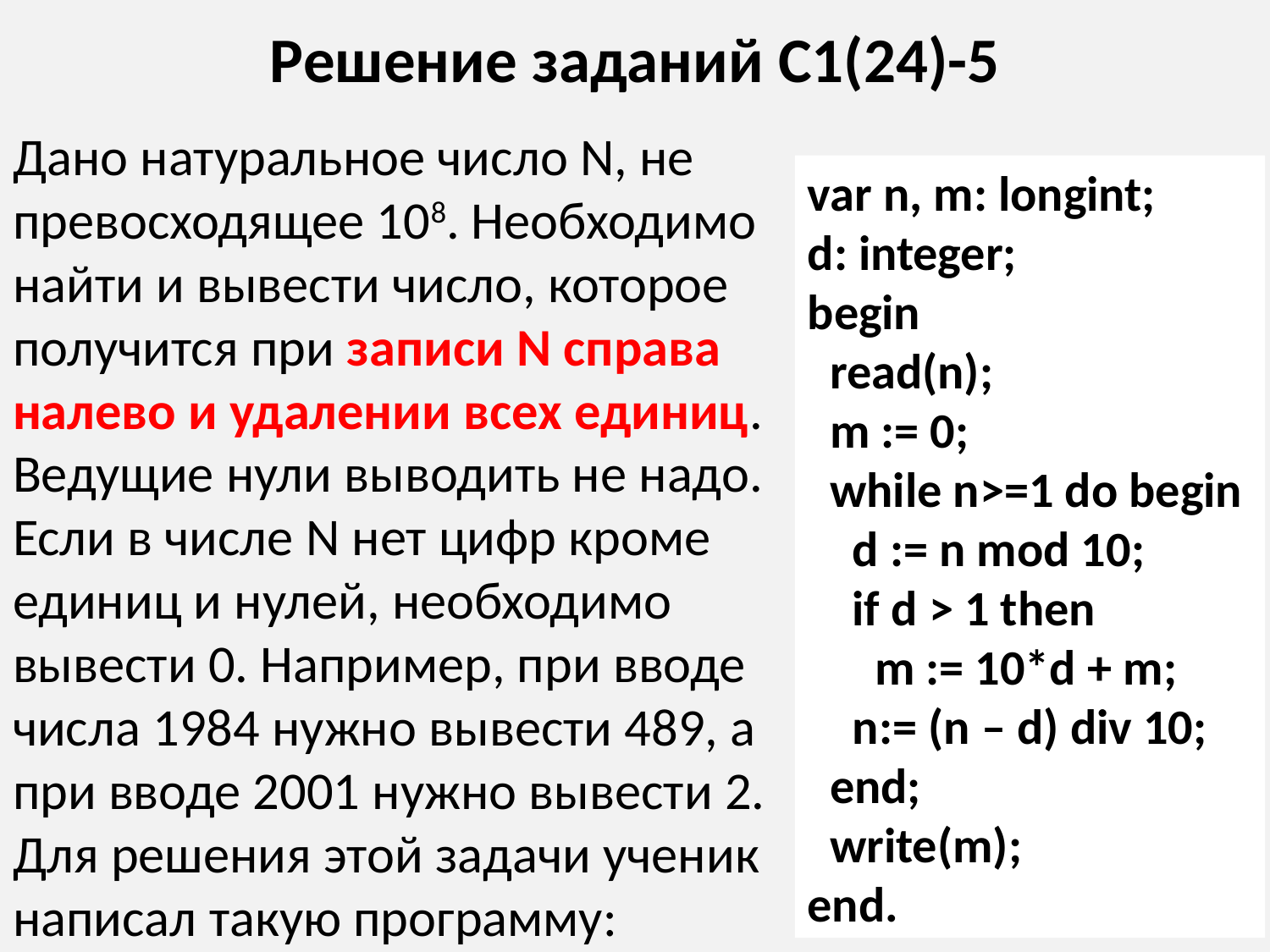

# Решение заданий С1(24)-5
Дано натуральное число N, не превосходящее 108. Необходимо найти и вывести число, которое получится при записи N справа налево и удалении всех единиц. Ведущие нули выводить не надо. Если в числе N нет цифр кроме единиц и нулей, необходимо вывести 0. Например, при вводе числа 1984 нужно вывести 489, а при вводе 2001 нужно вывести 2. Для решения этой задачи ученик написал такую программу:
var n, m: longint;
d: integer;
begin
  read(n);
  m := 0;
  while n>=1 do begin
    d := n mod 10;
    if d > 1 then
      m := 10*d + m;
    n:= (n – d) div 10;
  end;
  write(m);
end.